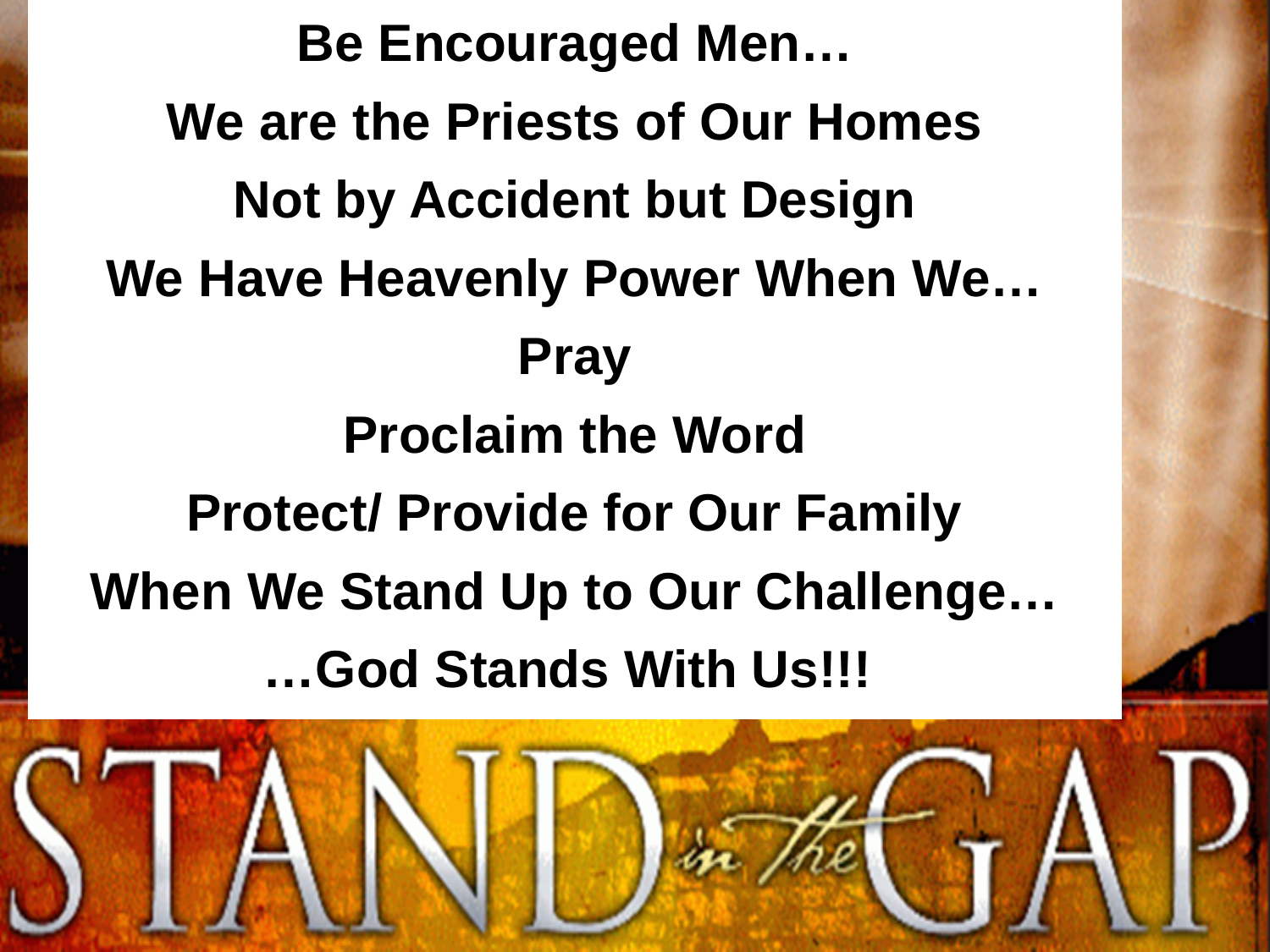

Be Encouraged Men…
We are the Priests of Our Homes
Not by Accident but Design
We Have Heavenly Power When We…
Pray
Proclaim the Word
Protect/ Provide for Our Family
When We Stand Up to Our Challenge…
…God Stands With Us!!!